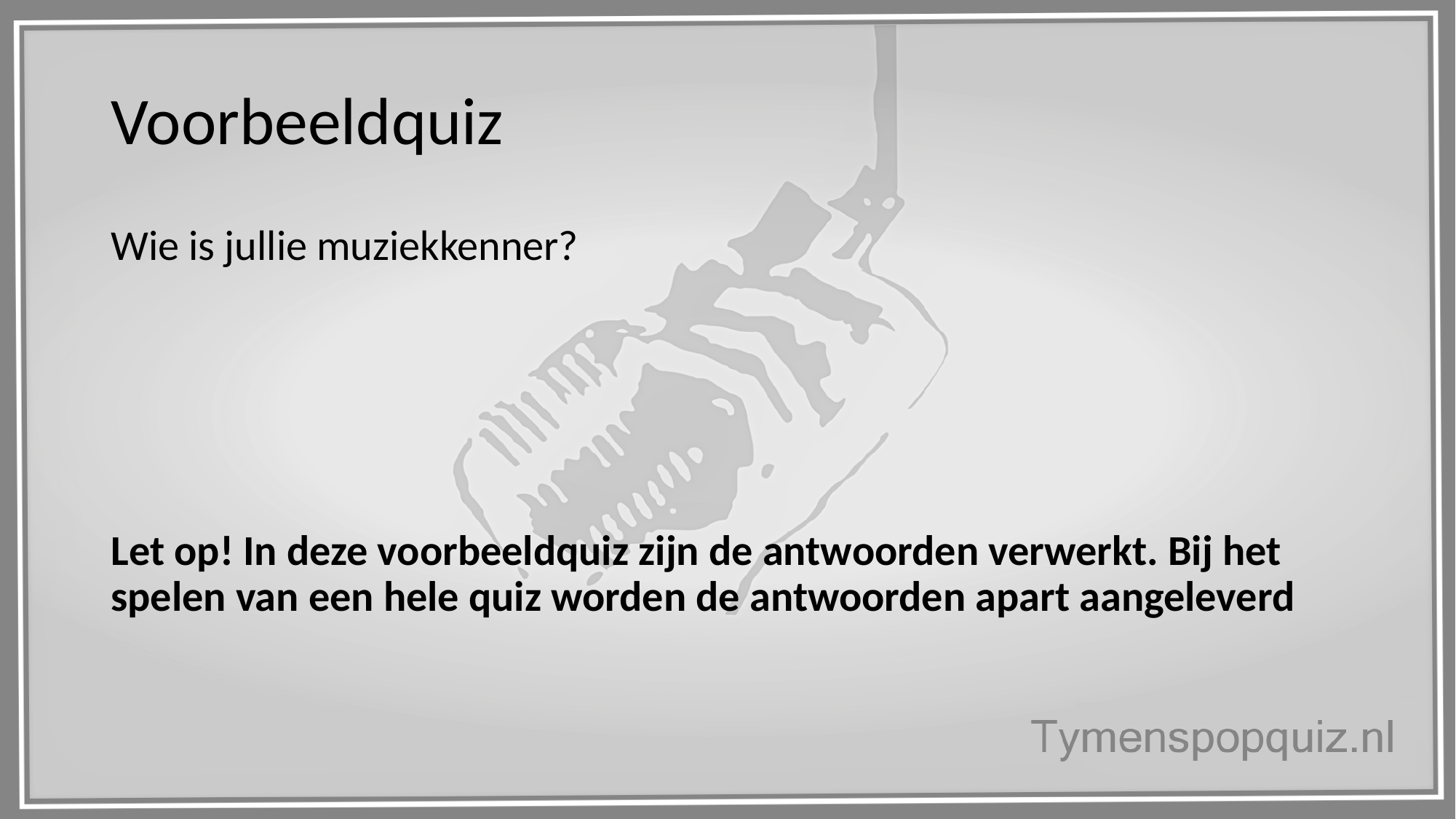

# Voorbeeldquiz
Wie is jullie muziekkenner?

Let op! In deze voorbeeldquiz zijn de antwoorden verwerkt. Bij het spelen van een hele quiz worden de antwoorden apart aangeleverd